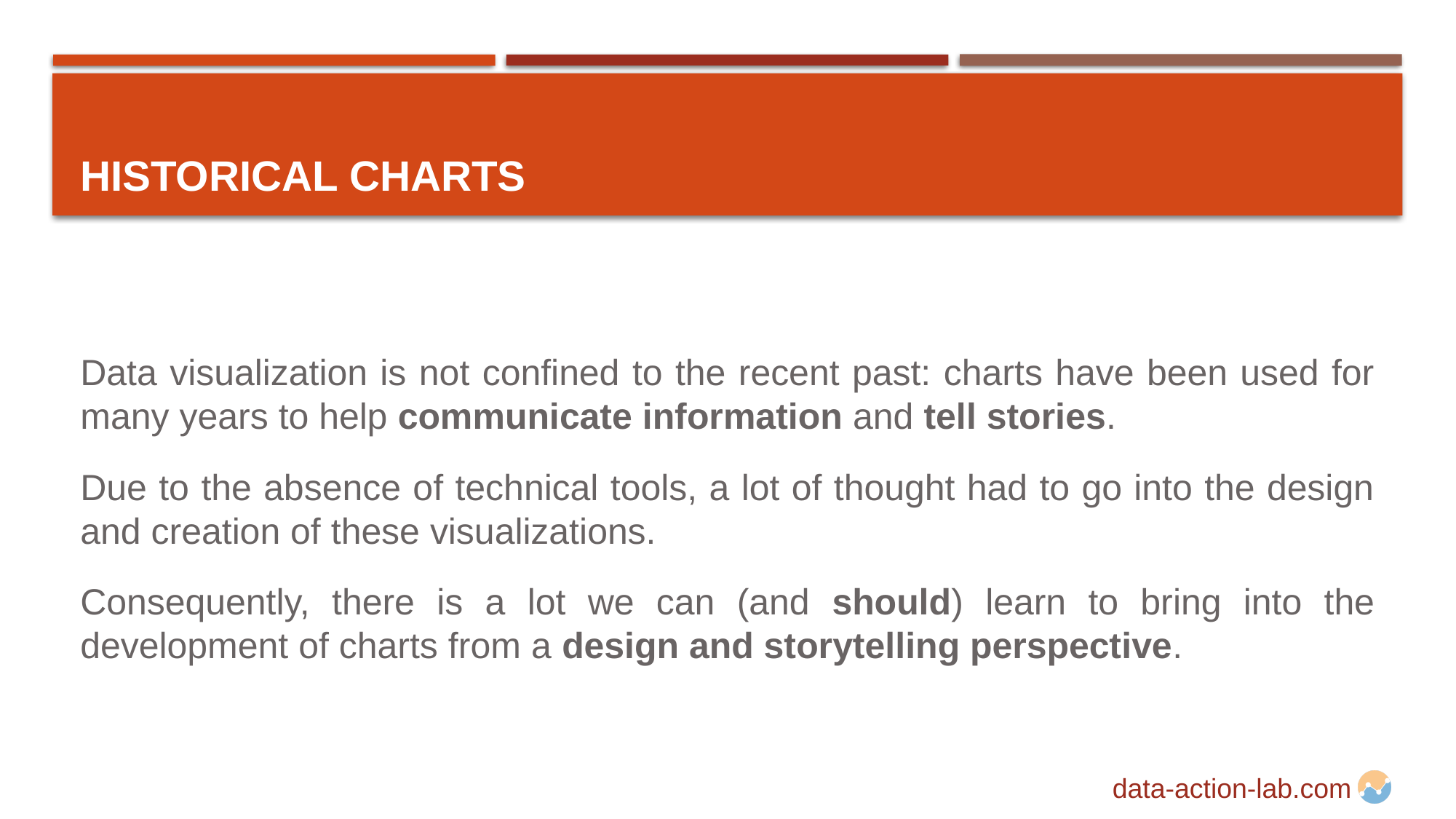

# Historical Charts
Data visualization is not confined to the recent past: charts have been used for many years to help communicate information and tell stories.
Due to the absence of technical tools, a lot of thought had to go into the design and creation of these visualizations.
Consequently, there is a lot we can (and should) learn to bring into the development of charts from a design and storytelling perspective.